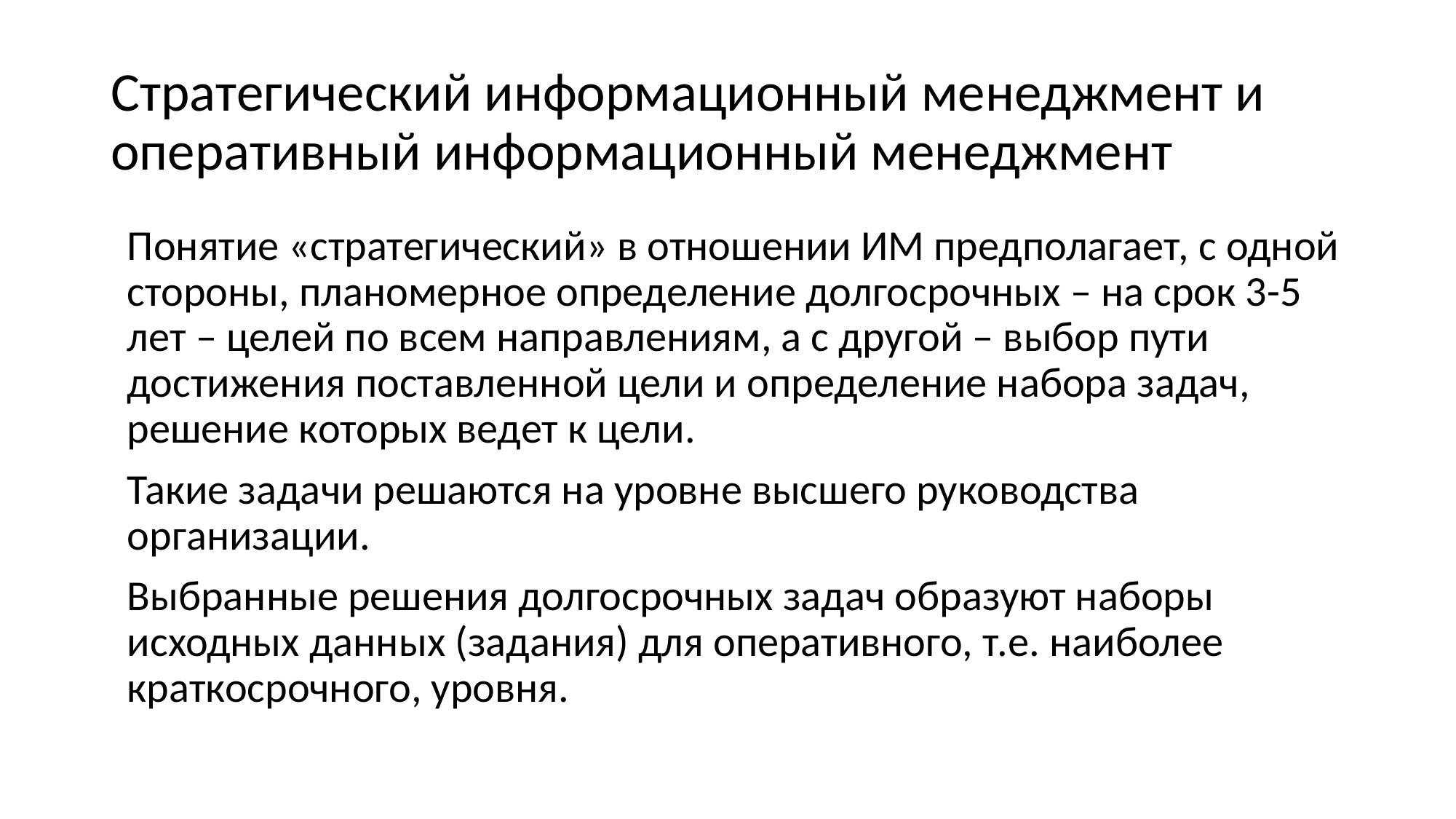

# Стратегический информационный менеджмент и оперативный информационный менеджмент
Понятие «стратегический» в отношении ИМ предполагает, с одной стороны, планомерное определение долгосрочных – на срок 3-5 лет – целей по всем направлениям, а с другой – выбор пути достижения поставленной цели и определение набора задач, решение которых ведет к цели.
Такие задачи решаются на уровне высшего руководства организации.
Выбранные решения долгосрочных задач образуют наборы исходных данных (задания) для оперативного, т.е. наиболее краткосрочного, уровня.